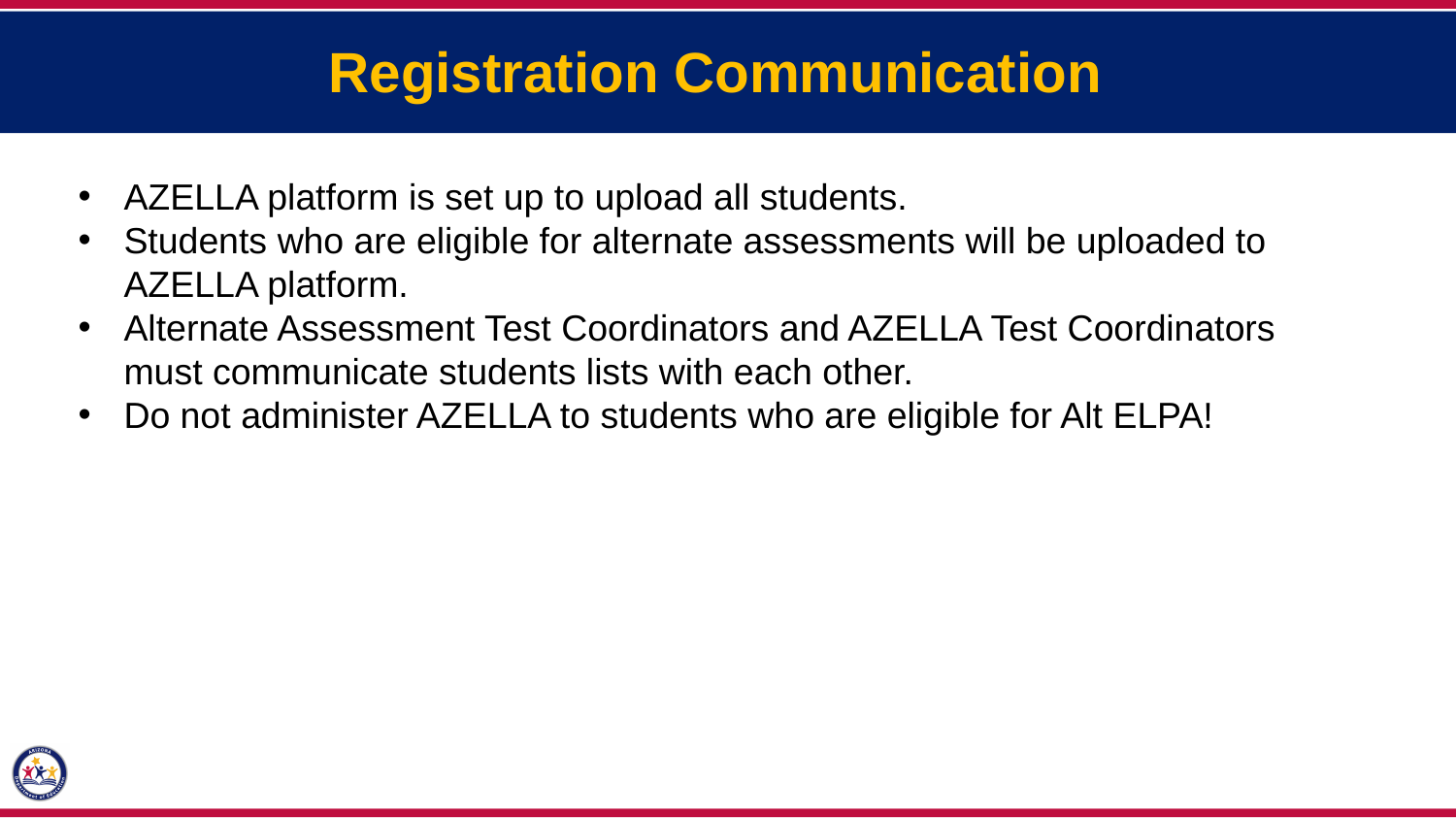

Registration Communication
AZELLA platform is set up to upload all students.
Students who are eligible for alternate assessments will be uploaded to AZELLA platform.
Alternate Assessment Test Coordinators and AZELLA Test Coordinators must communicate students lists with each other.
Do not administer AZELLA to students who are eligible for Alt ELPA!